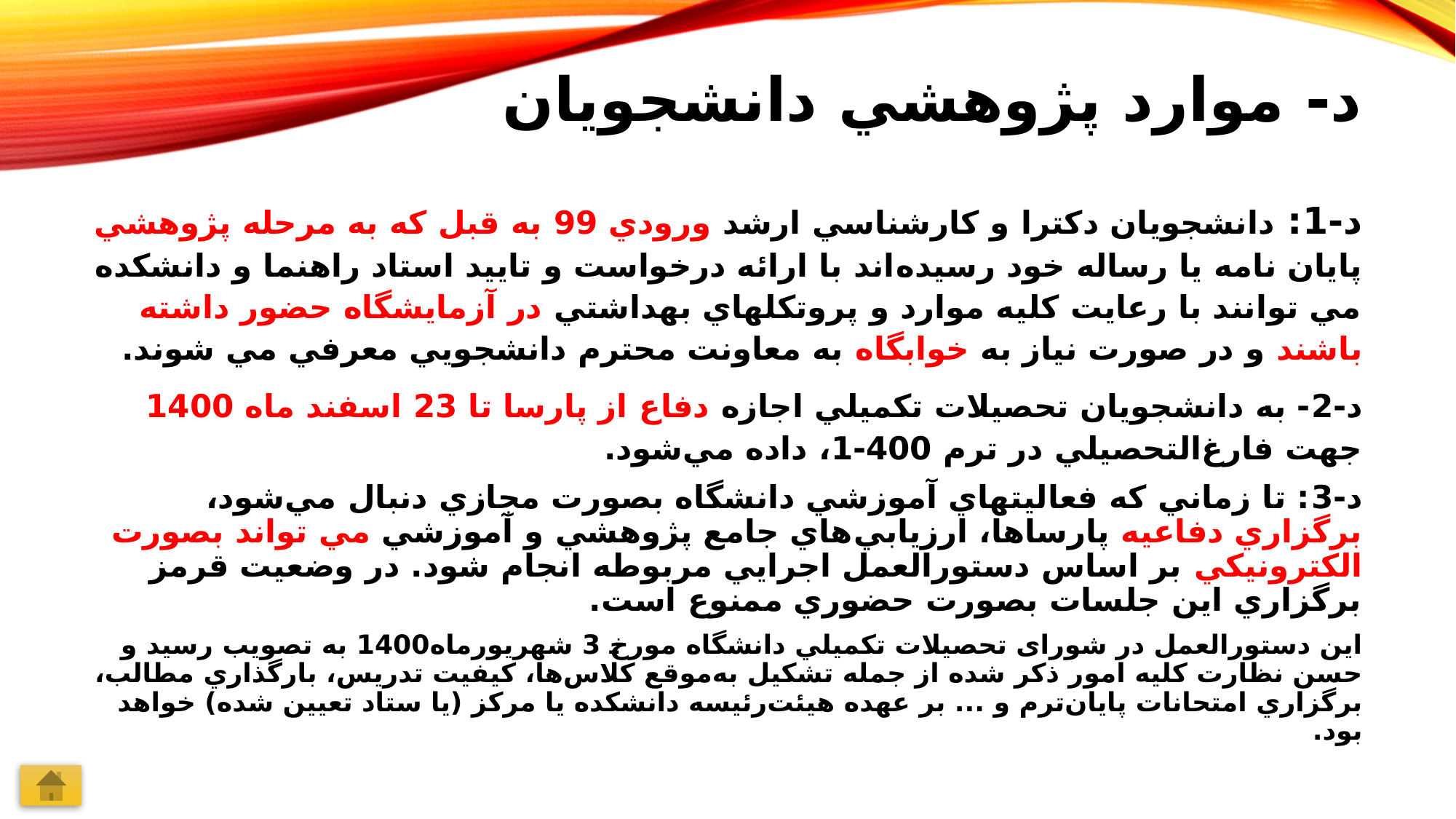

# د- موارد پژوهشي دانشجويان
د-1: دانشجويان دكترا و كارشناسي ارشد ورودي 99 به قبل كه به مرحله پژوهشي پايان نامه يا رساله خود رسيده‌اند با ارائه درخواست و تاييد استاد راهنما و دانشكده مي توانند با رعايت كليه موارد و پروتكلهاي بهداشتي در آزمايشگاه حضور داشته باشند و در صورت نياز به خوابگاه به معاونت محترم دانشجويي معرفي مي شوند.
د-2- به دانشجويان تحصيلات تكميلي اجازه دفاع از پارسا تا 23 اسفند ماه 1400 جهت فارغ‌التحصيلي در ترم 400-1، داده مي‌شود.
د-3: تا زماني كه فعاليتهاي آموزشي دانشگاه بصورت مجازي دنبال مي‌شود، برگزاري دفاعيه پارساها، ارزيابي‌هاي جامع پژوهشي و آموزشي مي تواند بصورت  الكترونيكي بر اساس دستورالعمل اجرايي مربوطه انجام شود. در وضعيت قرمز برگزاري اين جلسات بصورت حضوري ممنوع است.
این دستورالعمل در شورای تحصيلات تكميلي دانشگاه مورخ 3 شهريورماه1400 به تصویب رسید و حسن نظارت کلیه امور ذكر شده از جمله تشكيل به‌موقع كلاس‌ها، كيفيت تدريس، بارگذاري مطالب، برگزاري امتحانات پایان‌ترم و ... بر عهده هیئت‌رئیسه دانشکده یا مرکز (يا ستاد تعیین شده) خواهد بود.